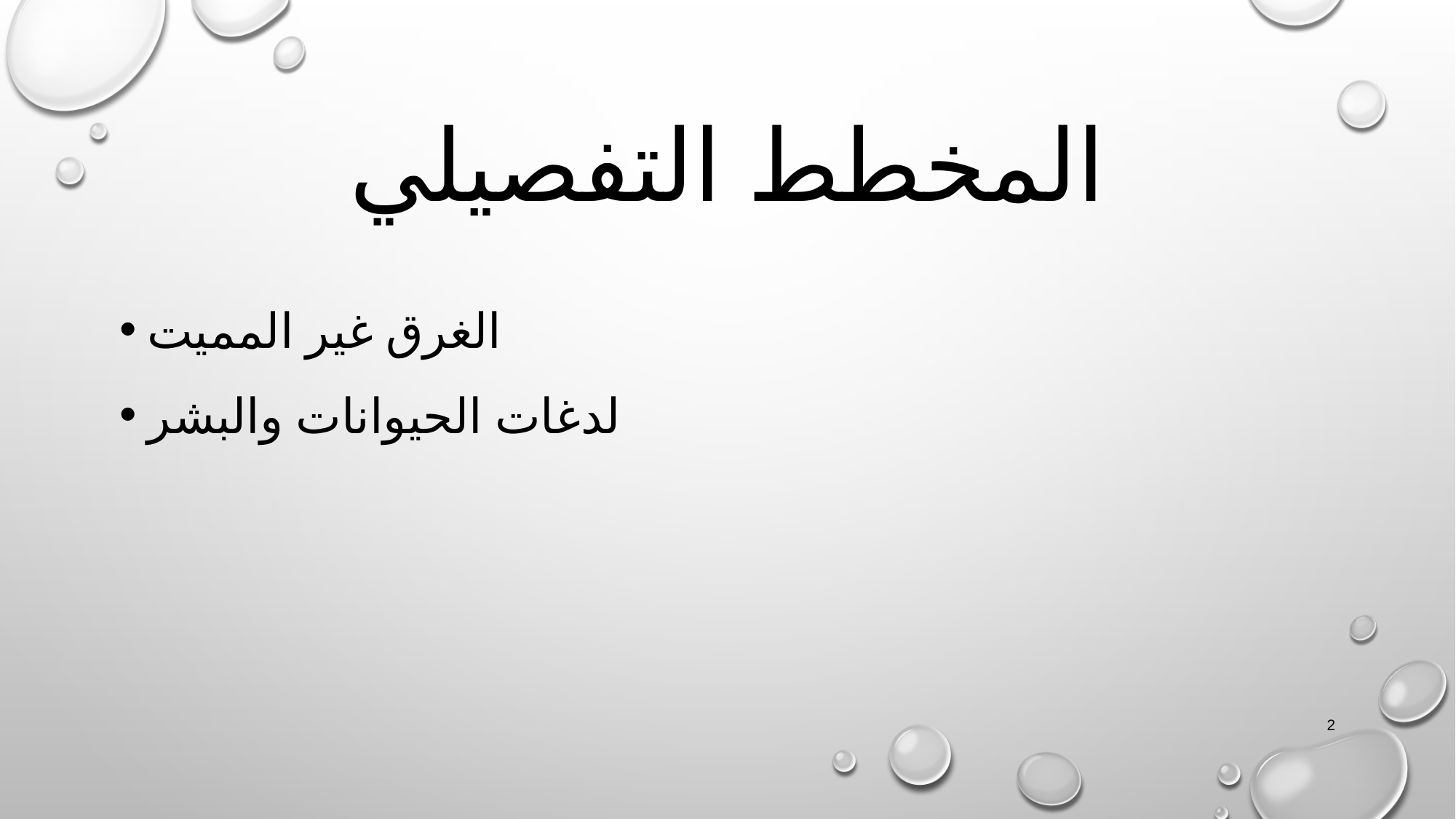

# المخطط التفصيلي
الغرق غير المميت
لدغات الحيوانات والبشر
2